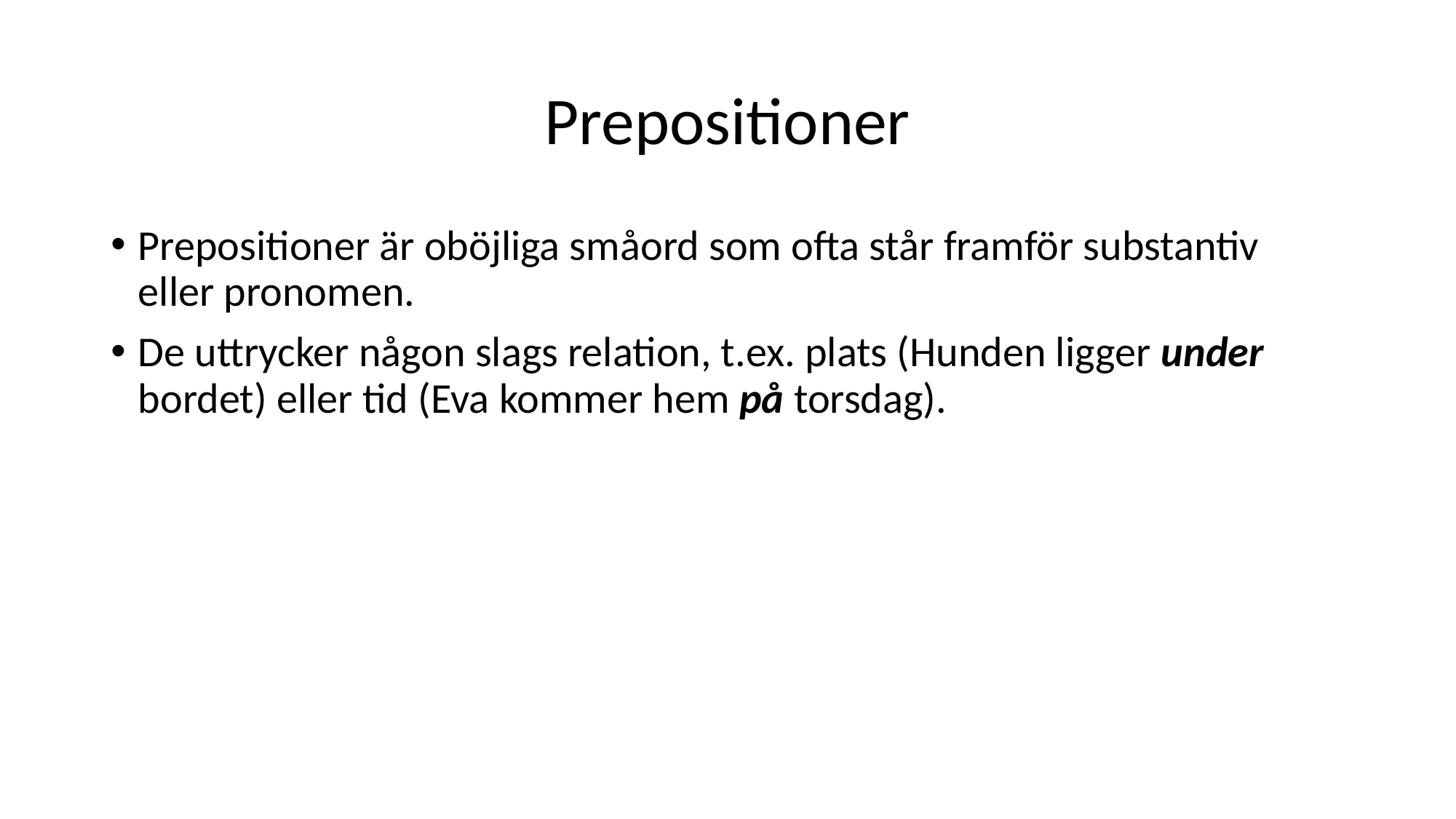

# Prepositioner
Prepositioner är oböjliga småord som ofta står framför substantiv eller pronomen.
De uttrycker någon slags relation, t.ex. plats (Hunden ligger under bordet) eller tid (Eva kommer hem på torsdag).